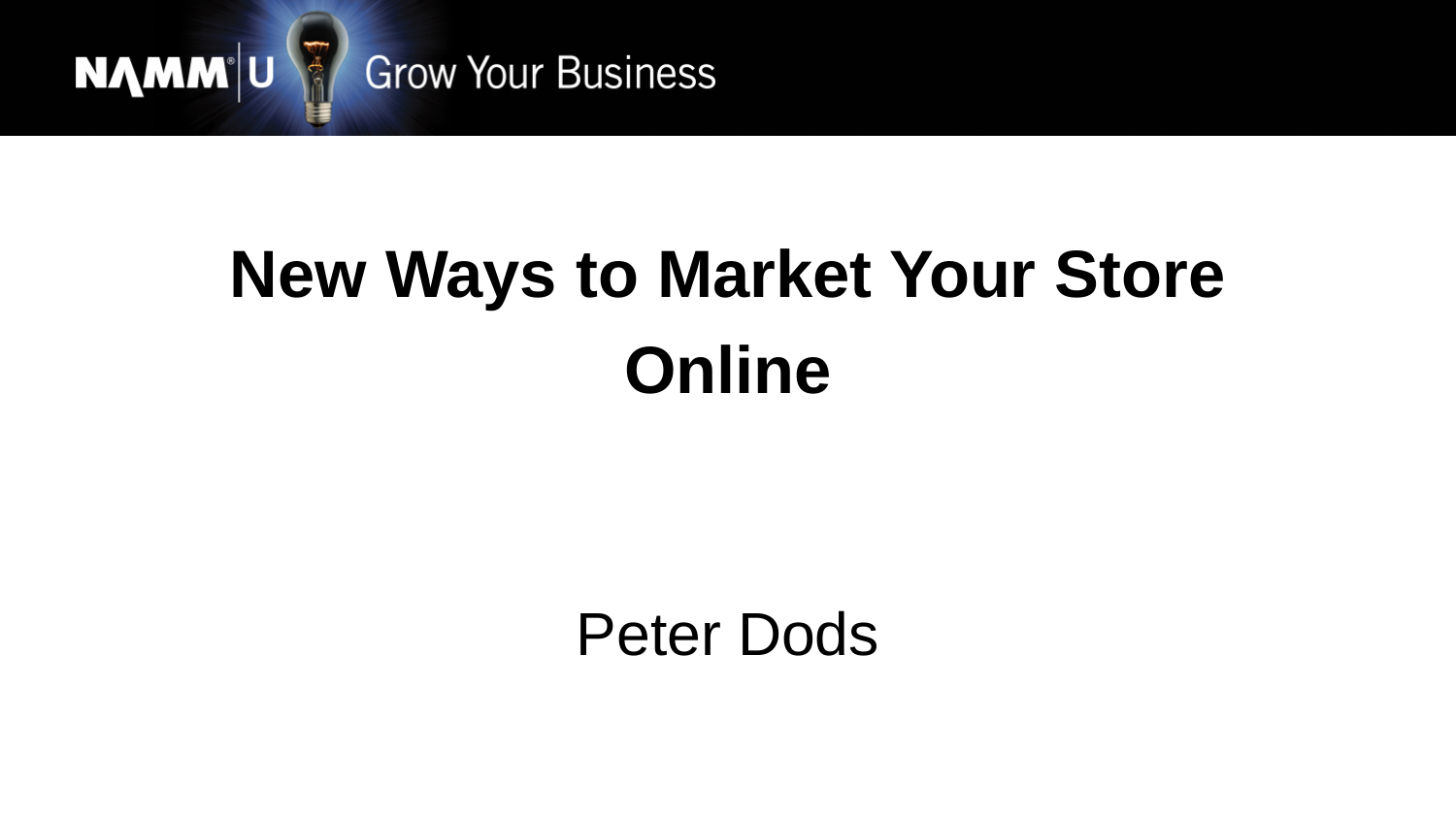

New Ways to Market Your Store Online
Peter Dods